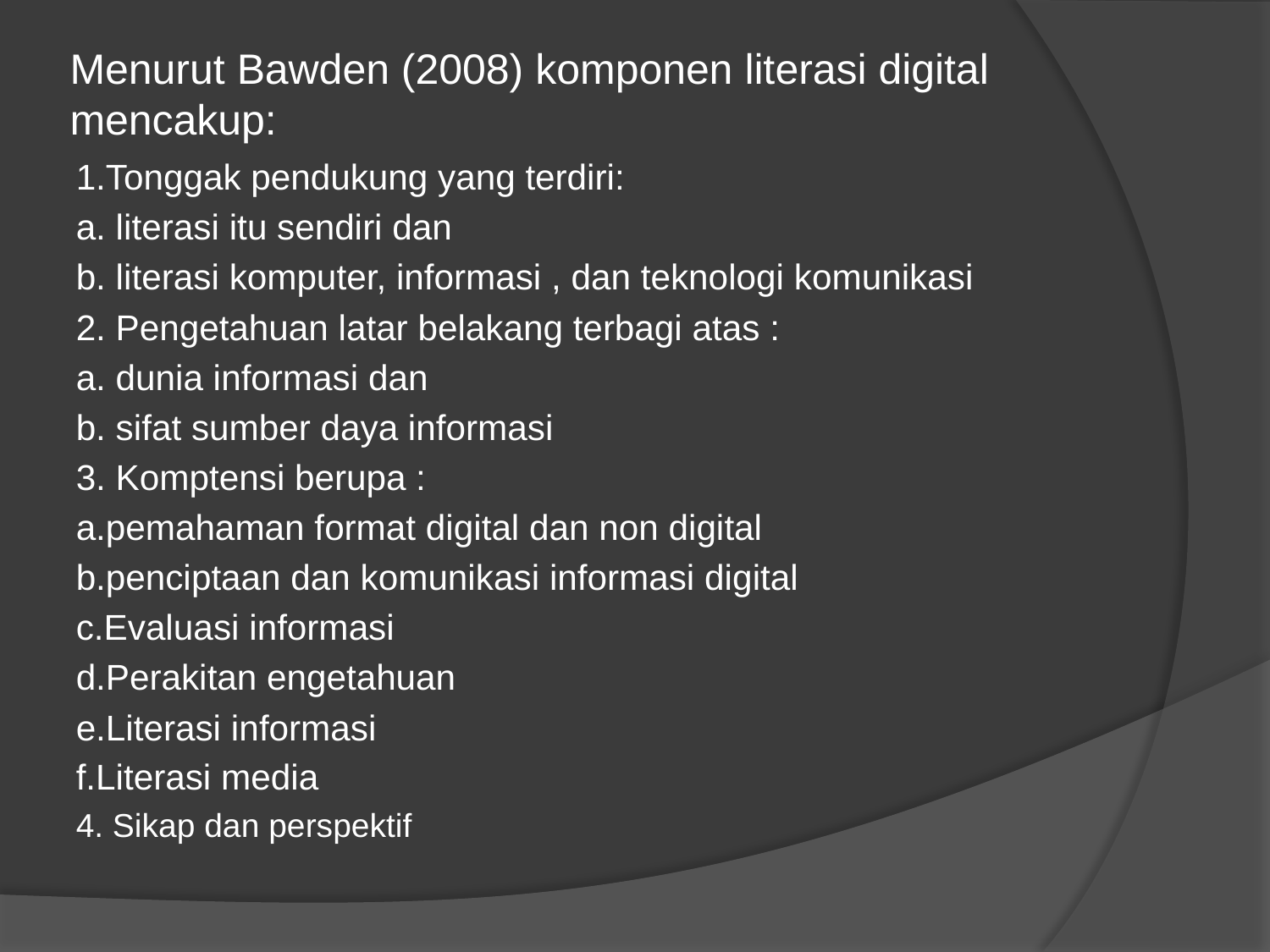

# Menurut Bawden (2008) komponen literasi digital mencakup:
1.Tonggak pendukung yang terdiri:
a. literasi itu sendiri dan
b. literasi komputer, informasi , dan teknologi komunikasi
2. Pengetahuan latar belakang terbagi atas :
a. dunia informasi dan
b. sifat sumber daya informasi
3. Komptensi berupa :
a.pemahaman format digital dan non digital
b.penciptaan dan komunikasi informasi digital
c.Evaluasi informasi
d.Perakitan engetahuan
e.Literasi informasi
f.Literasi media
4. Sikap dan perspektif